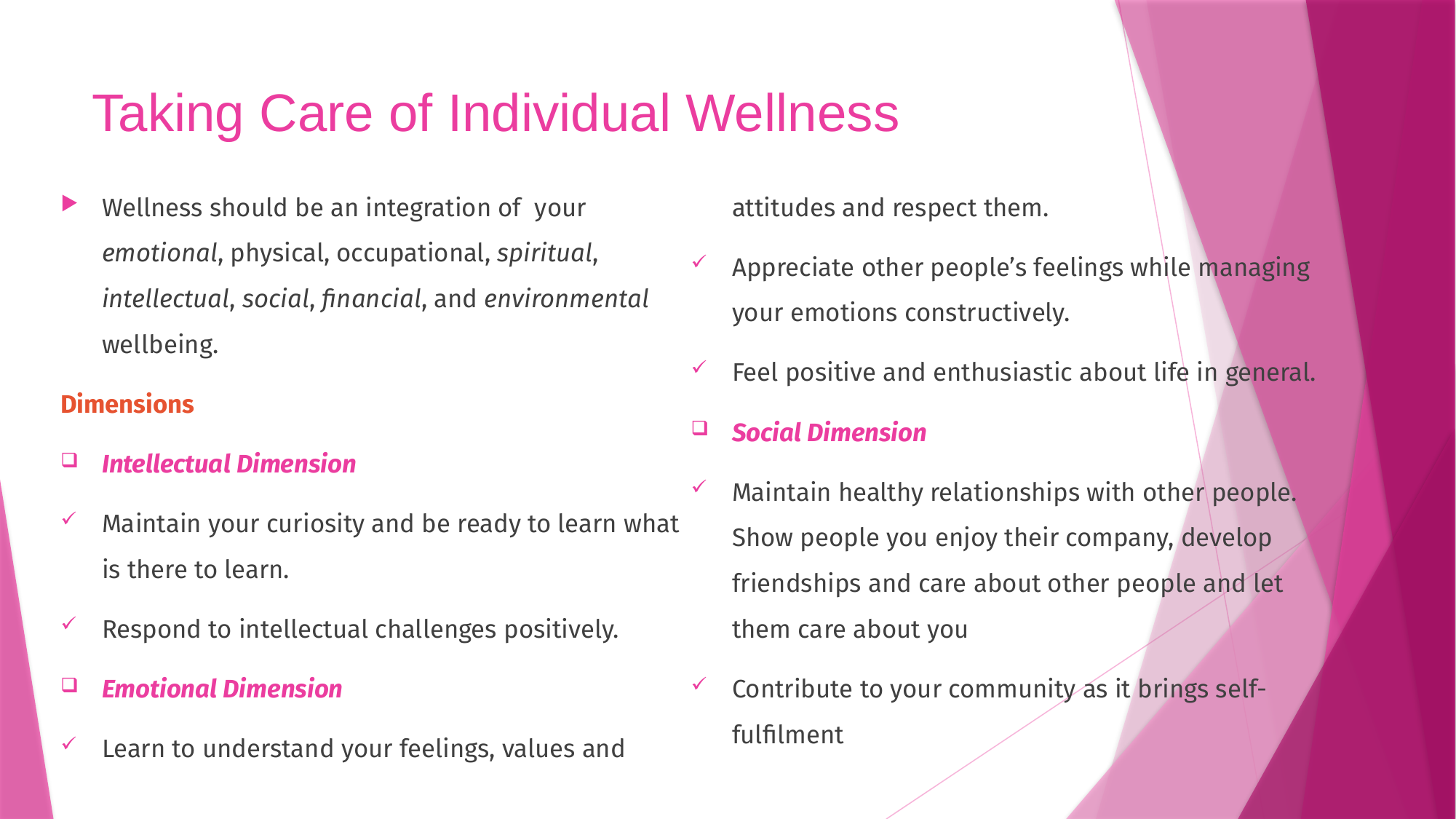

# Taking Care of Individual Wellness
Wellness should be an integration of  your emotional, physical, occupational, spiritual, intellectual, social, financial, and environmental wellbeing.
Dimensions
Intellectual Dimension
Maintain your curiosity and be ready to learn what is there to learn.
Respond to intellectual challenges positively.
Emotional Dimension
Learn to understand your feelings, values and attitudes and respect them.
Appreciate other people’s feelings while managing your emotions constructively.
Feel positive and enthusiastic about life in general.
Social Dimension
Maintain healthy relationships with other people. Show people you enjoy their company, develop friendships and care about other people and let them care about you
Contribute to your community as it brings self-fulfilment